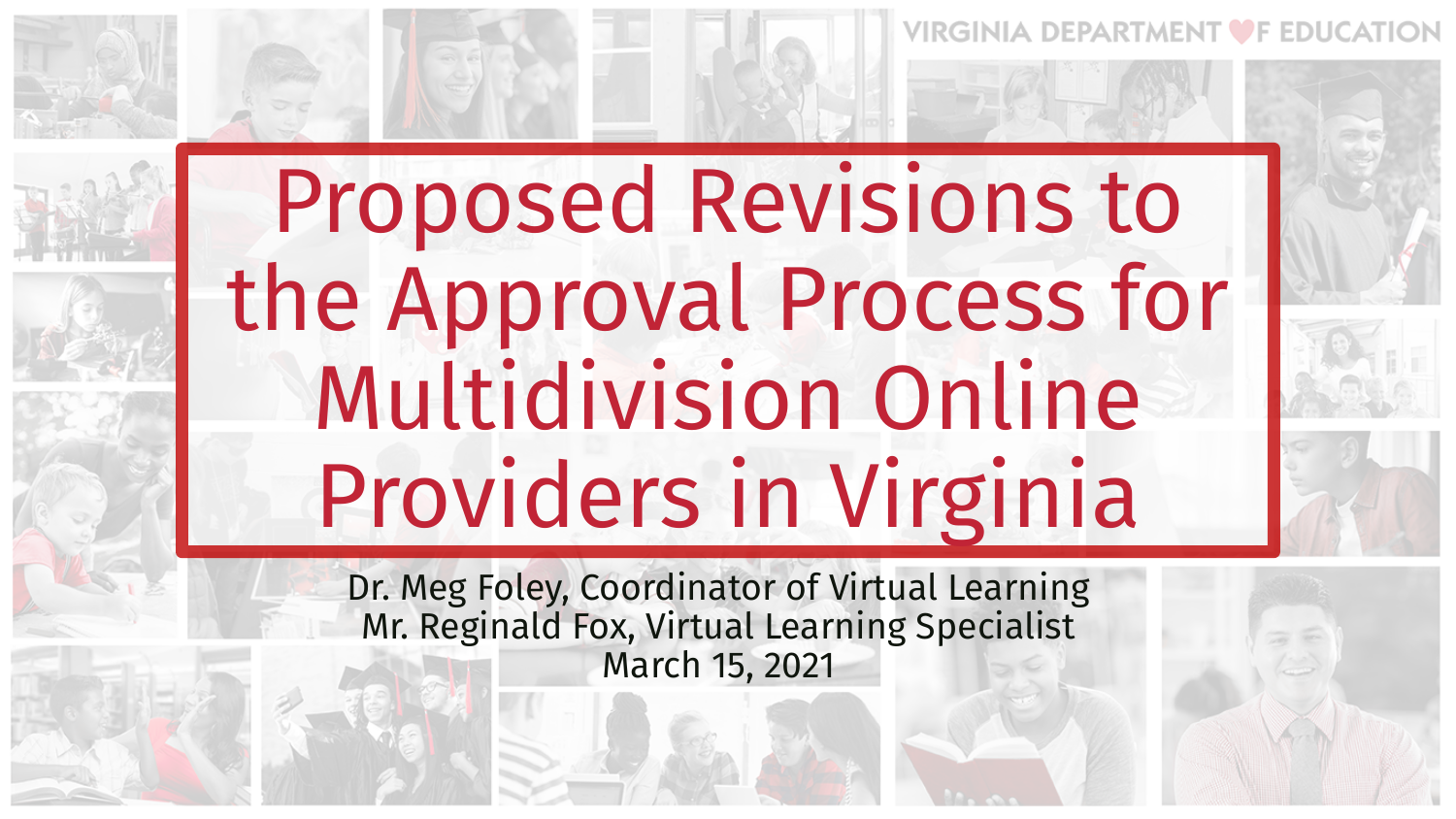

# Proposed Revisions to the Approval Process for Multidivision Online Providers in Virginia
Dr. Meg Foley, Coordinator of Virtual Learning
Mr. Reginald Fox, Virtual Learning Specialist
March 15, 2021